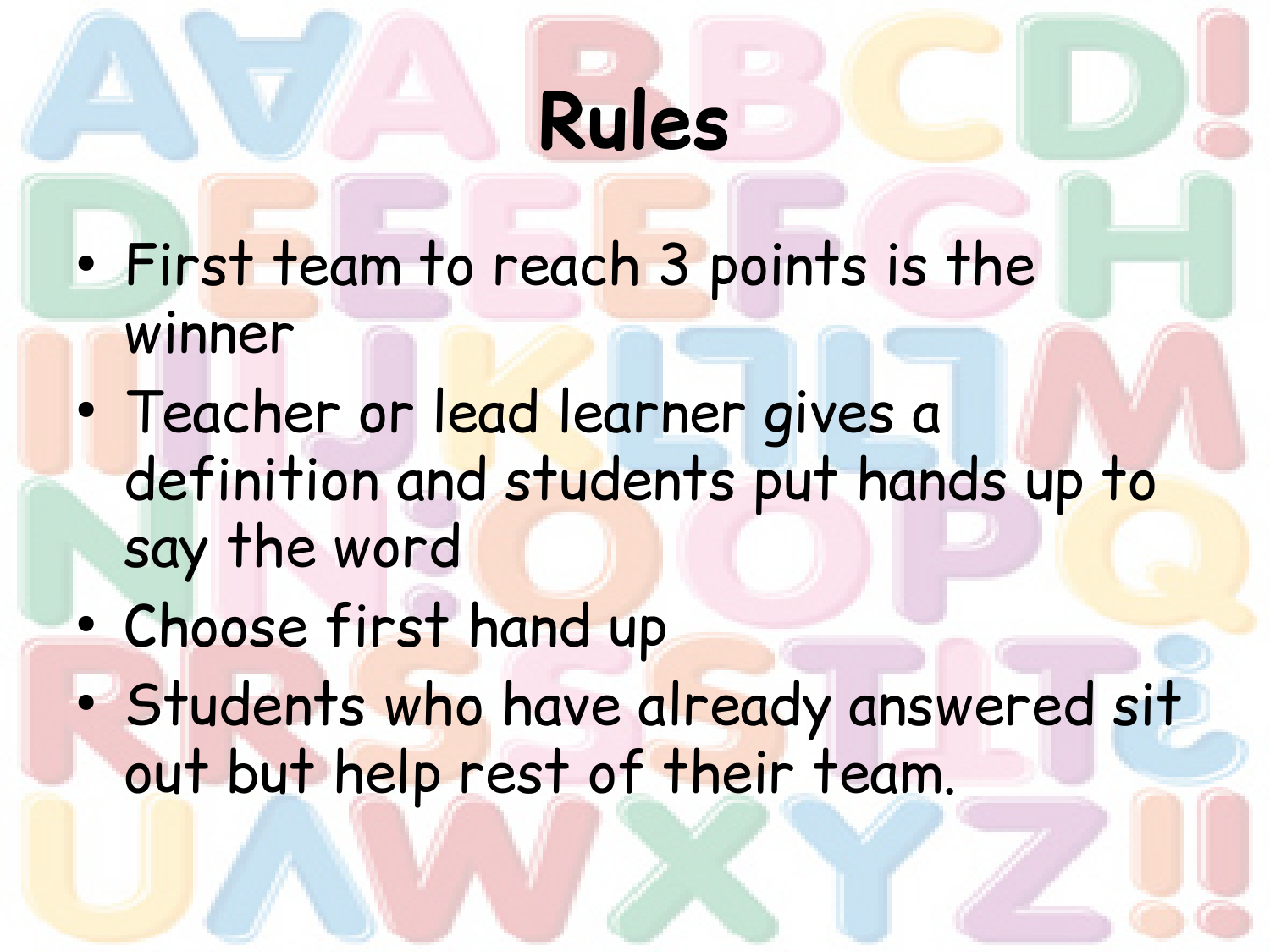

# Rules
First team to reach 3 points is the winner
Teacher or lead learner gives a definition and students put hands up to say the word
Choose first hand up
Students who have already answered sit out but help rest of their team.